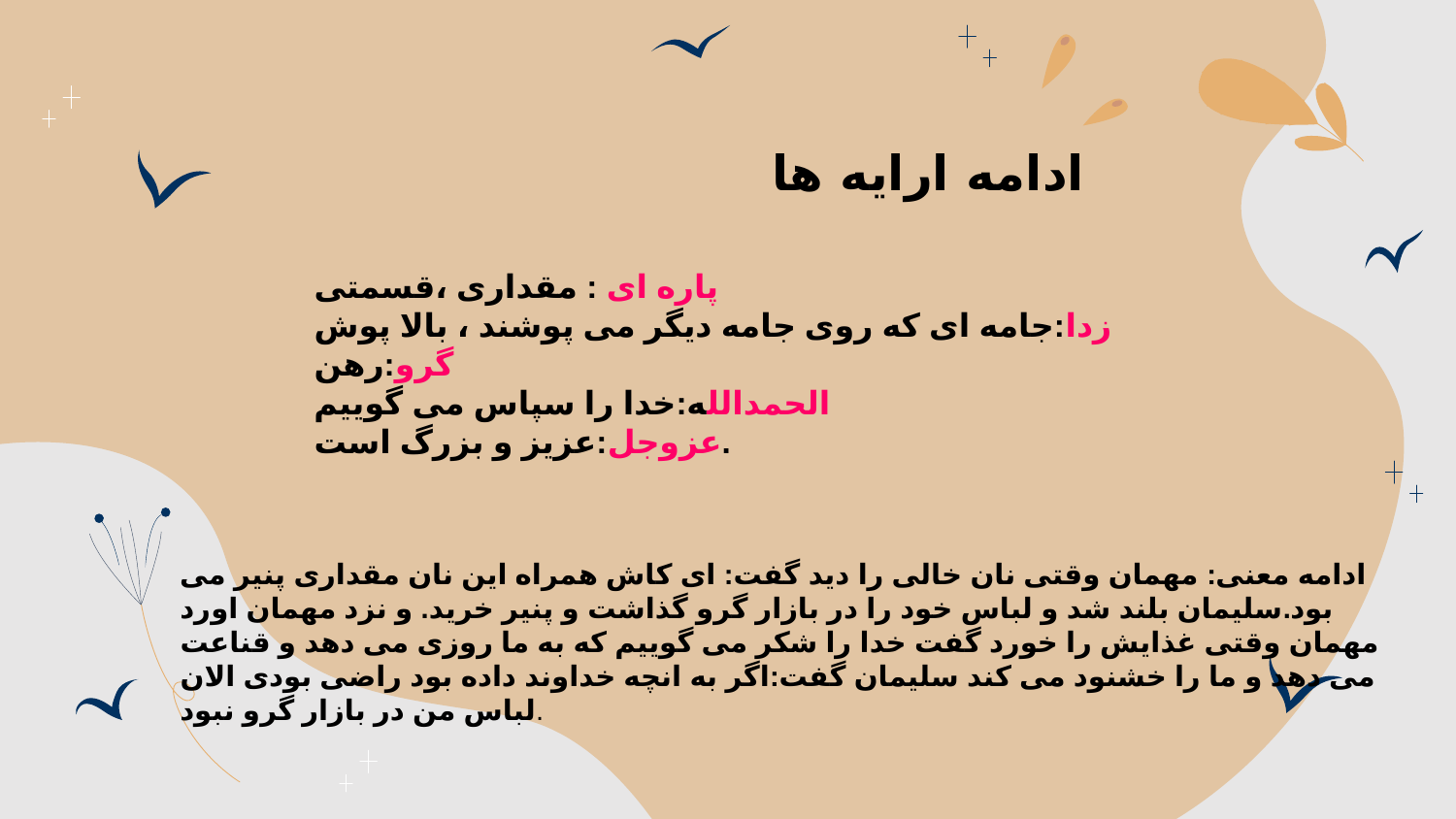

ادامه ارایه ها

پاره ای : مقداری ،قسمتی
زدا:جامه ای که روی جامه دیگر می پوشند ، بالا پوش
گرو:رهن
الحمدالله:خدا را سپاس می گوییم
عزوجل:عزیز و بزرگ است.

ادامه معنی: مهمان وقتی نان خالی را دید گفت: ای کاش همراه این نان مقداری پنیر می بود.سلیمان بلند شد و لباس خود را در بازار گرو گذاشت و پنیر خرید. و نزد مهمان اورد مهمان وقتی غذایش را خورد گفت خدا را شکر می گوییم که به ما روزی می دهد و قناعت می دهد و ما را خشنود می کند سلیمان گفت:اگر به انچه خداوند داده بود راضی بودی الان لباس من در بازار گرو نبود.